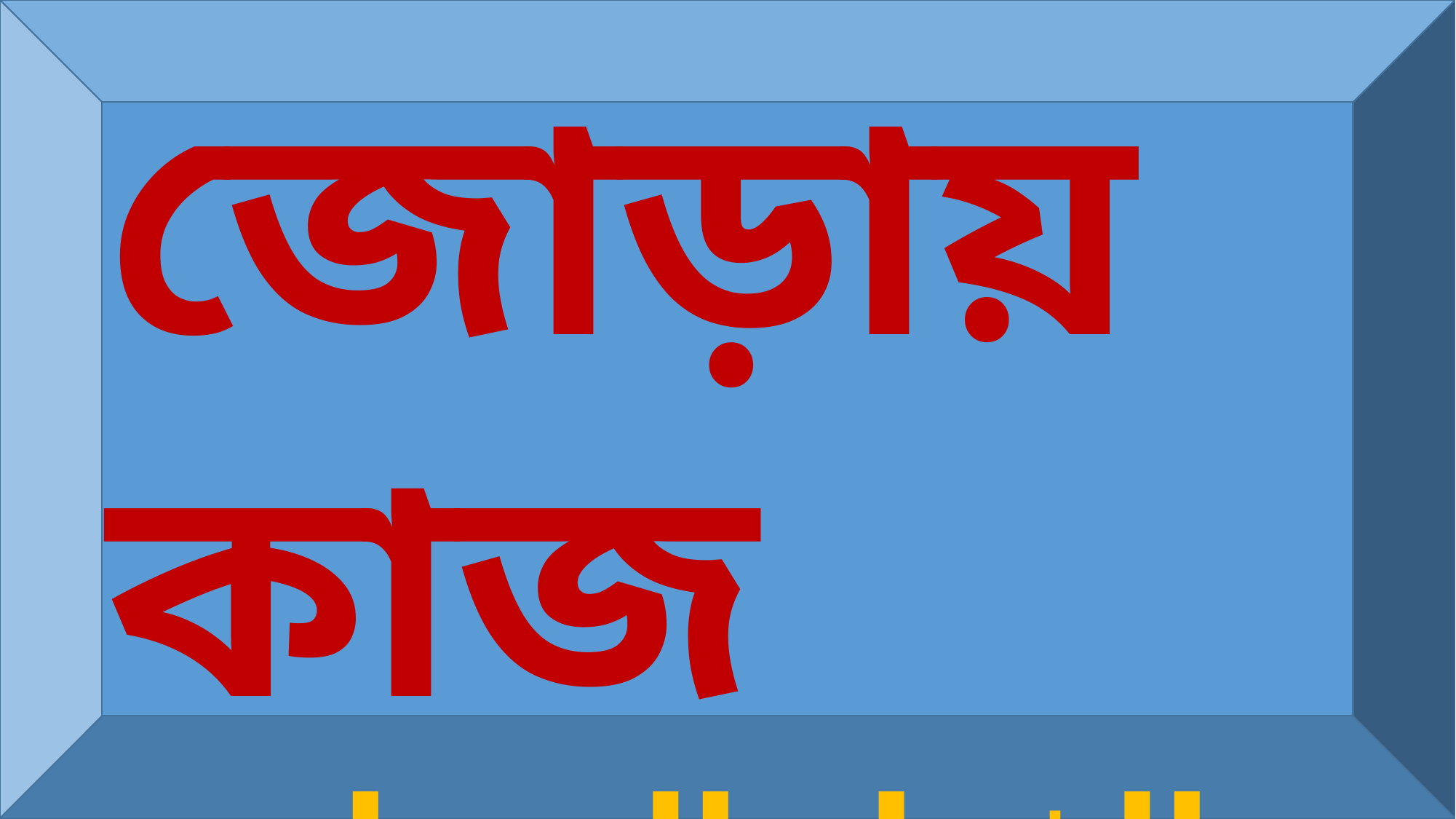

জোড়ায় কাজ
 الفعل المضارع কত প্রকার ও কী কী লিখ?